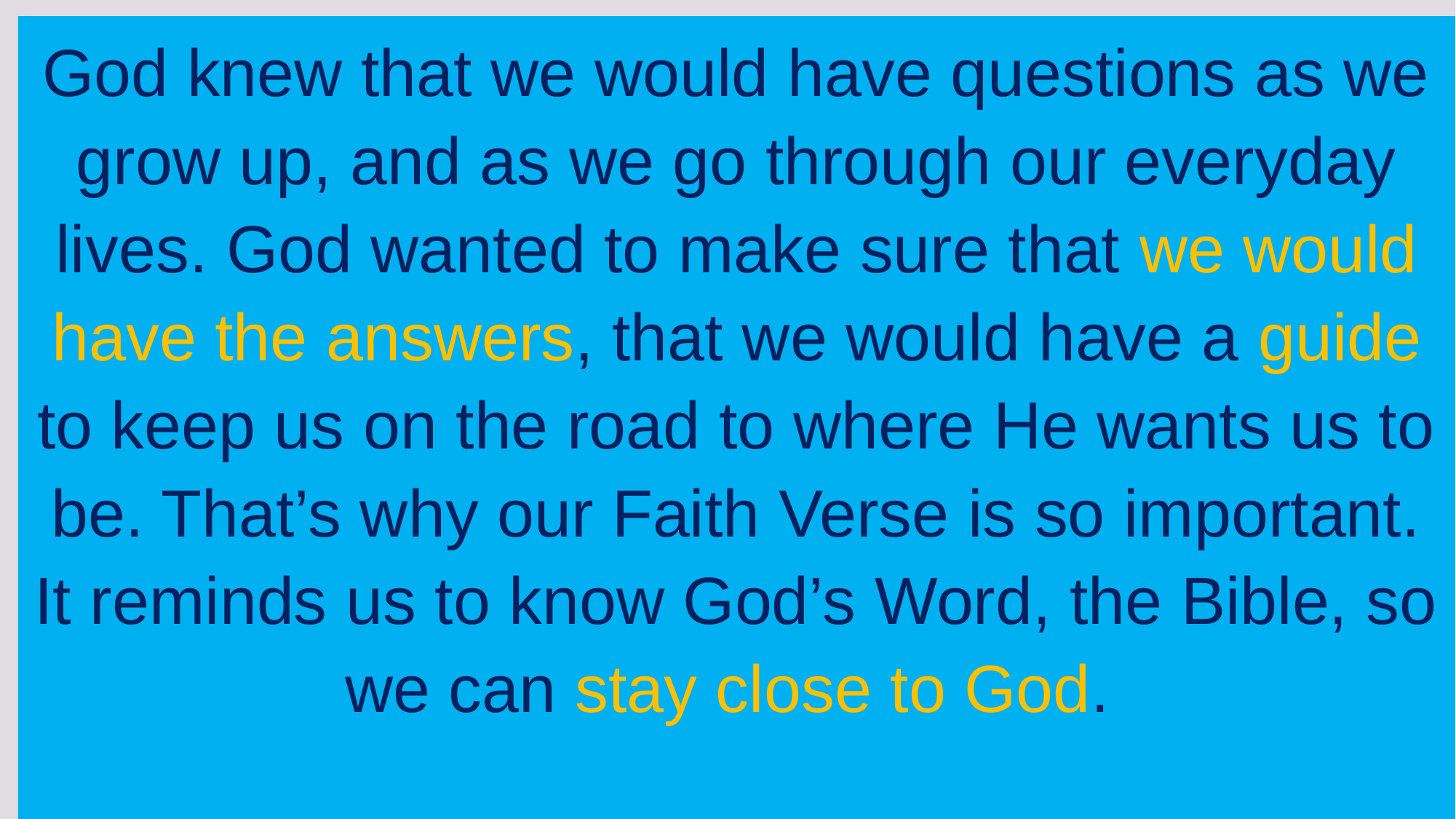

God knew that we would have questions as we grow up, and as we go through our everyday lives. God wanted to make sure that we would have the answers, that we would have a guide to keep us on the road to where He wants us to be. That’s why our Faith Verse is so important. It reminds us to know God’s Word, the Bible, so we can stay close to God.